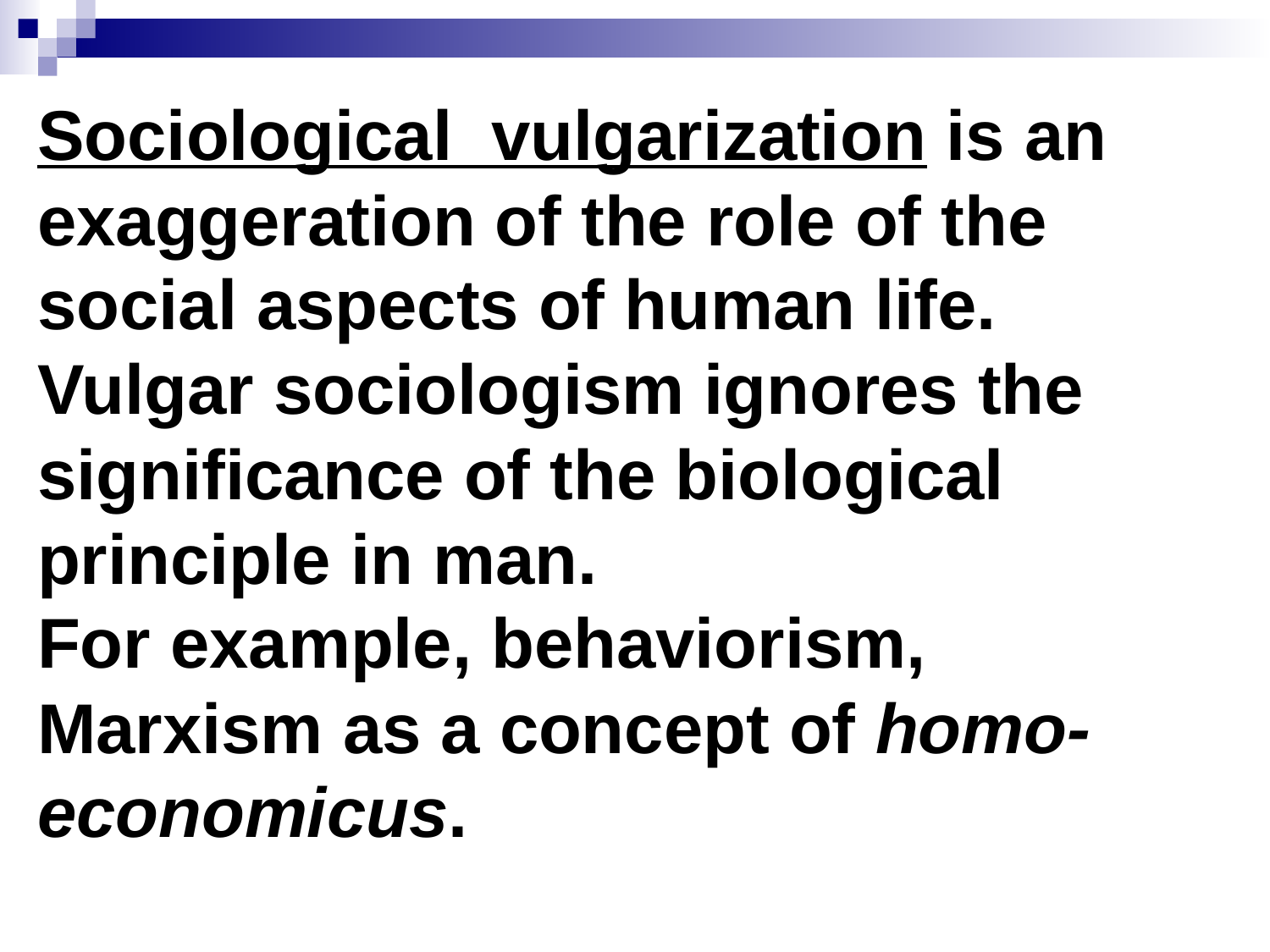

# Sociological  vulgarization is an exaggeration of the role of the social aspects of human life. Vulgar sociologism ignores the significance of the biological principle in man. For example, behaviorism, Marxism as a concept of homo-economicus.